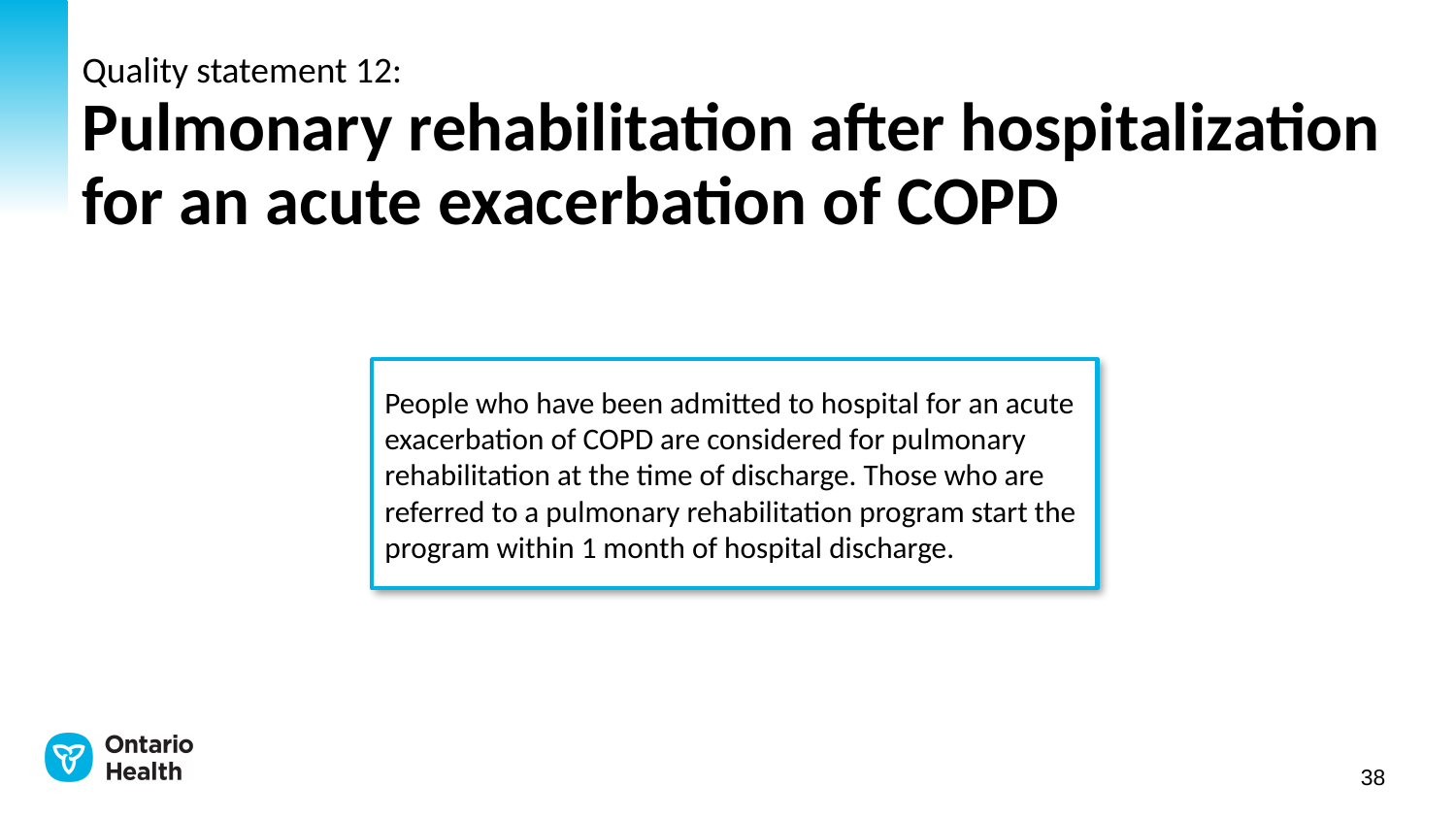

# Quality statement 12: Pulmonary rehabilitation after hospitalization for an acute exacerbation of COPD
People who have been admitted to hospital for an acute exacerbation of COPD are considered for pulmonary rehabilitation at the time of discharge. Those who are referred to a pulmonary rehabilitation program start the program within 1 month of hospital discharge.